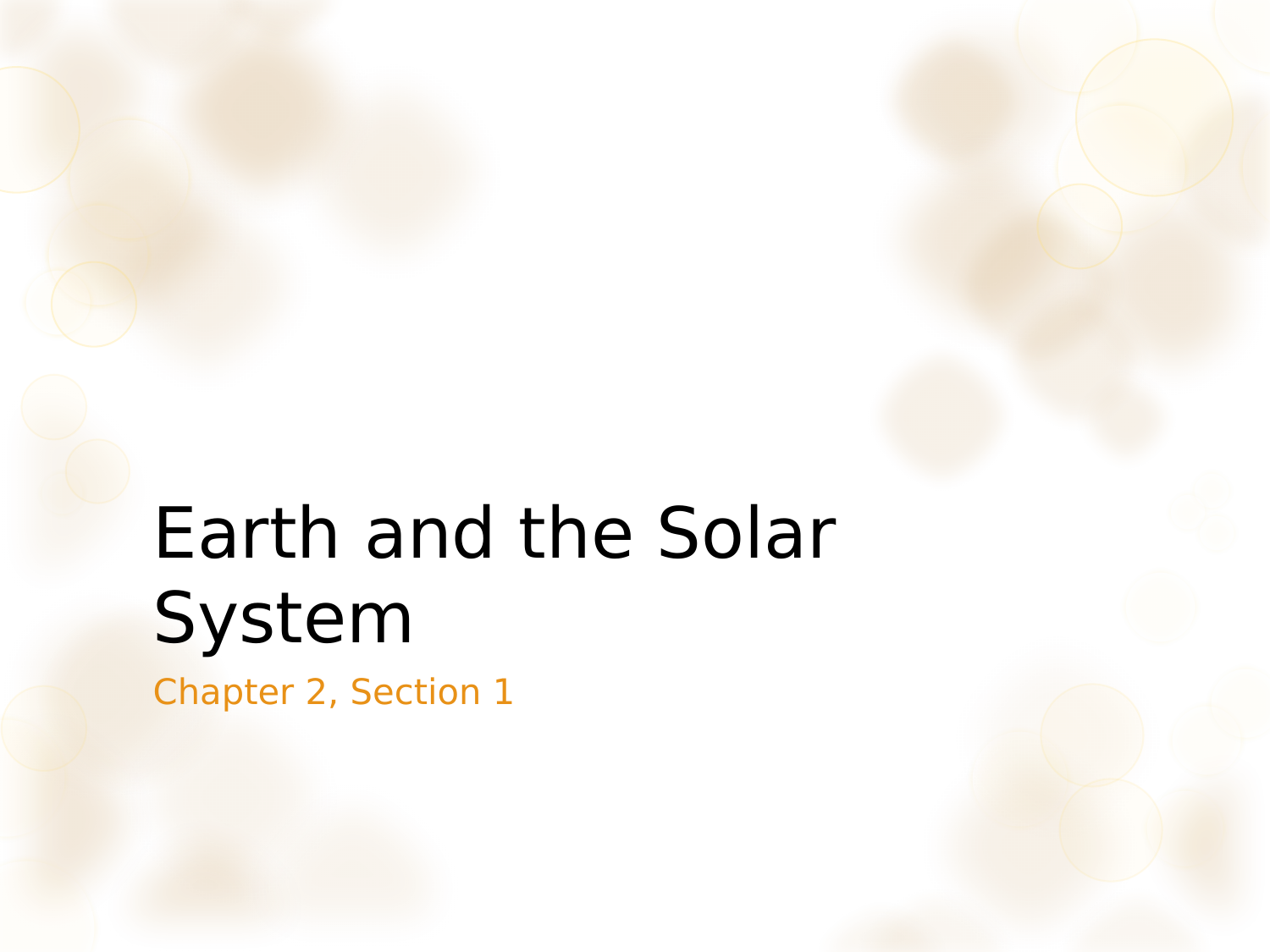

# Earth and the Solar System
Chapter 2, Section 1